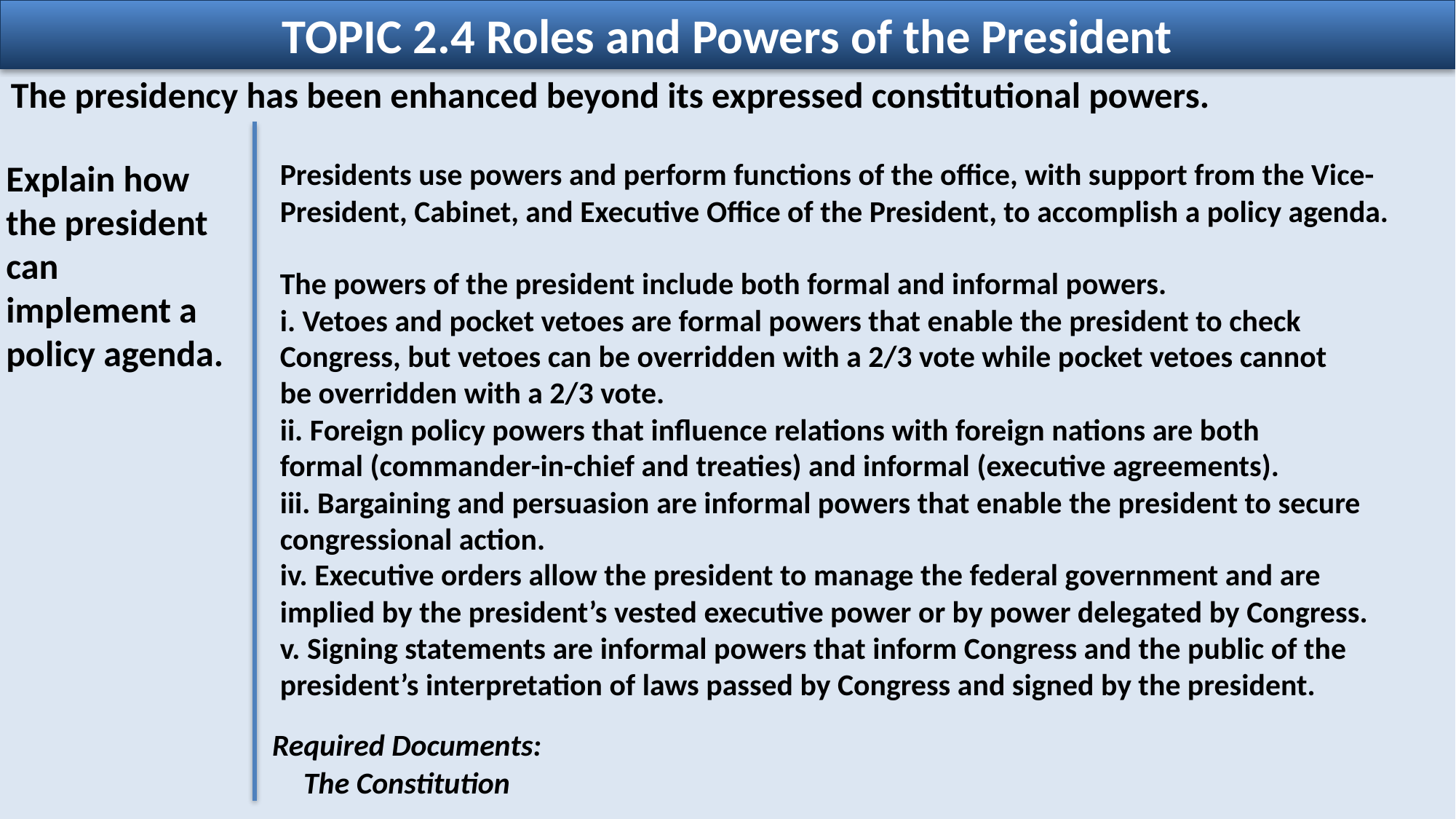

TOPIC 2.4 Roles and Powers of the President
The presidency has been enhanced beyond its expressed constitutional powers.
Explain how the president can implement a policy agenda.
Presidents use powers and perform functions of the office, with support from the Vice-
President, Cabinet, and Executive Office of the President, to accomplish a policy agenda.

The powers of the president include both formal and informal powers.
i. Vetoes and pocket vetoes are formal powers that enable the president to check
Congress, but vetoes can be overridden with a 2/3 vote while pocket vetoes cannot
be overridden with a 2/3 vote.
ii. Foreign policy powers that influence relations with foreign nations are both
formal (commander-in-chief and treaties) and informal (executive agreements).
iii. Bargaining and persuasion are informal powers that enable the president to secure
congressional action.
iv. Executive orders allow the president to manage the federal government and are
implied by the president’s vested executive power or by power delegated by Congress.
v. Signing statements are informal powers that inform Congress and the public of the
president’s interpretation of laws passed by Congress and signed by the president.
Required Documents:
The Constitution